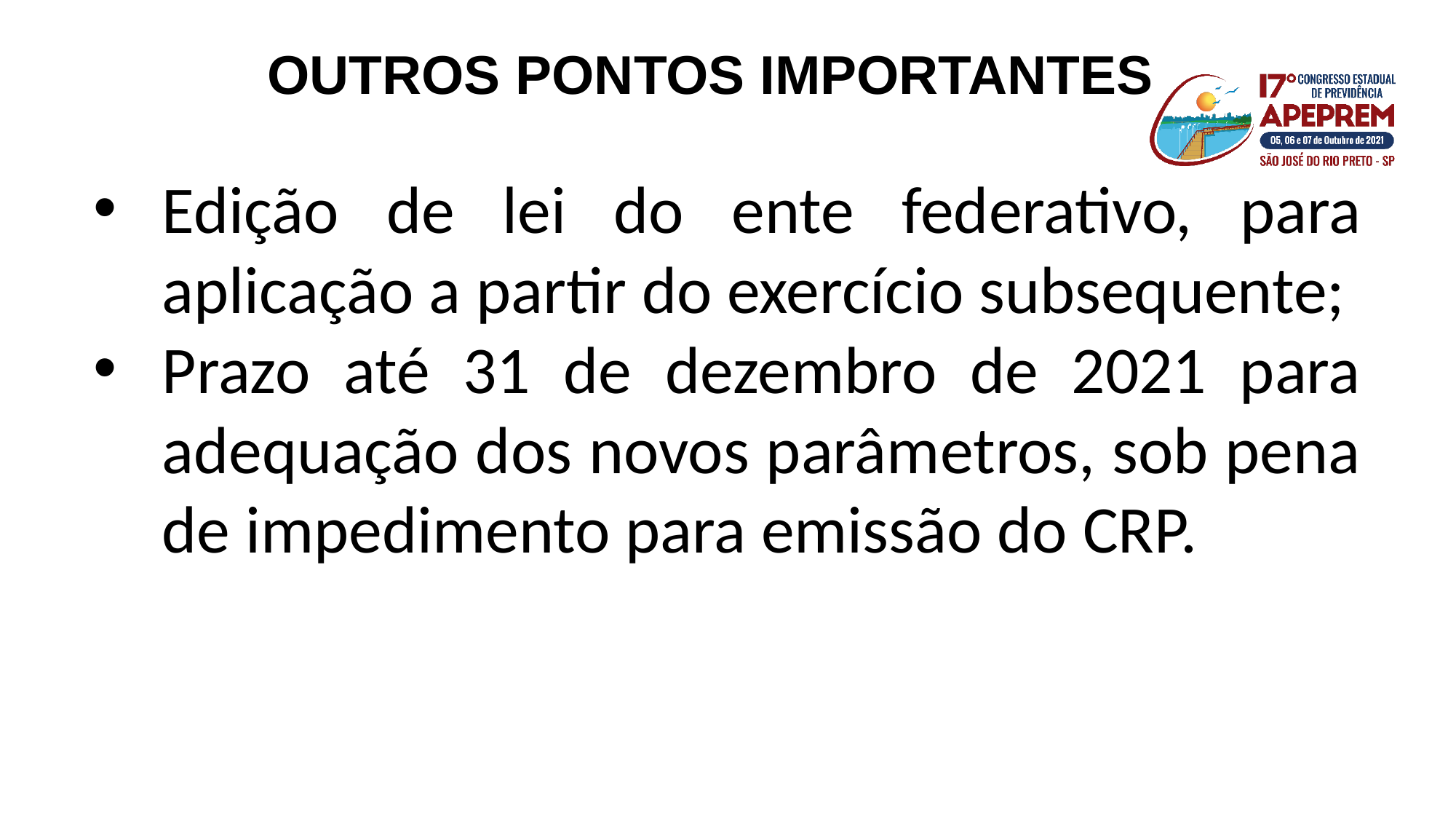

OUTROS PONTOS IMPORTANTES
Edição de lei do ente federativo, para aplicação a partir do exercício subsequente;
Prazo até 31 de dezembro de 2021 para adequação dos novos parâmetros, sob pena de impedimento para emissão do CRP.